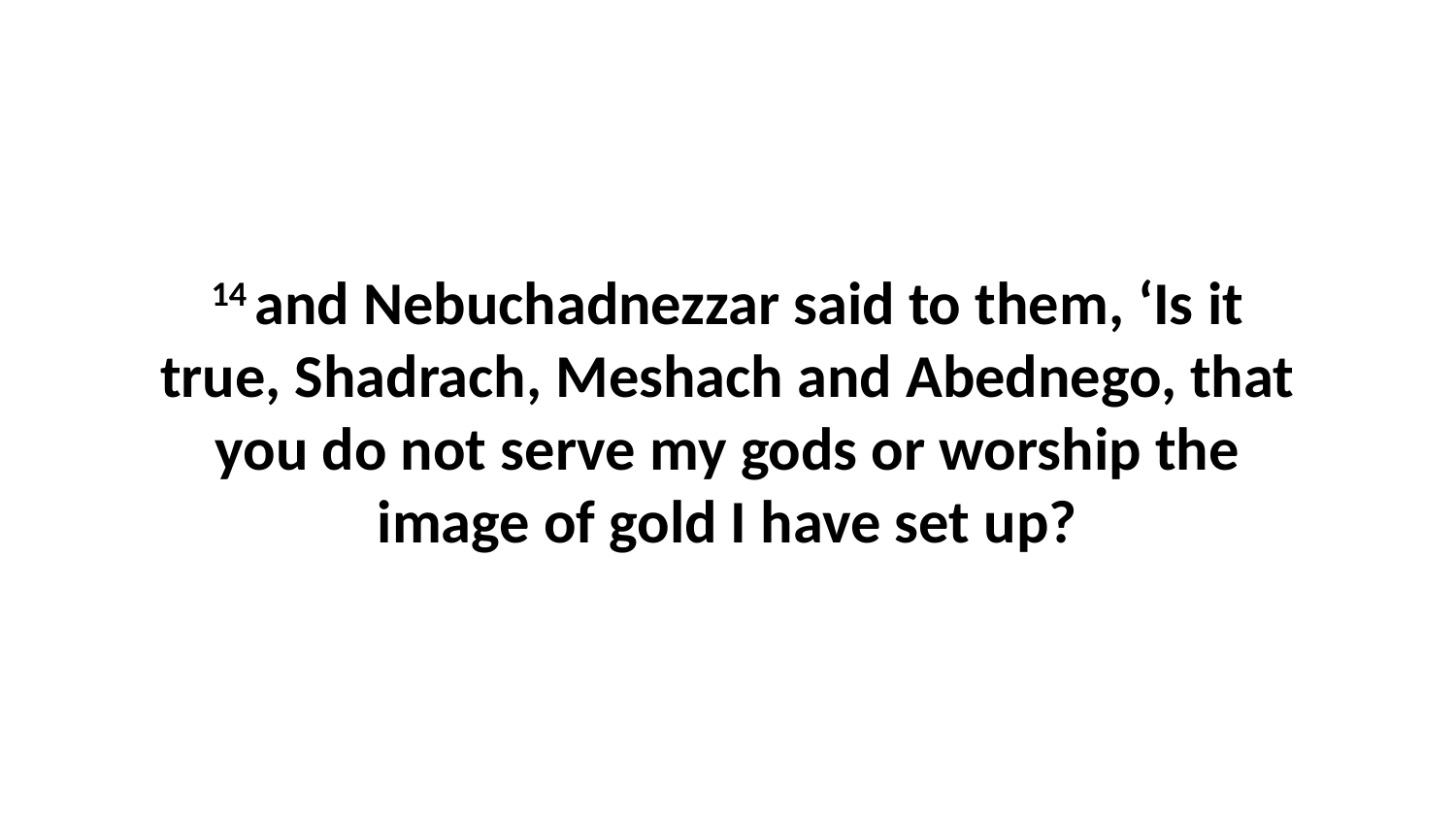

14 and Nebuchadnezzar said to them, ‘Is it true, Shadrach, Meshach and Abednego, that you do not serve my gods or worship the image of gold I have set up?